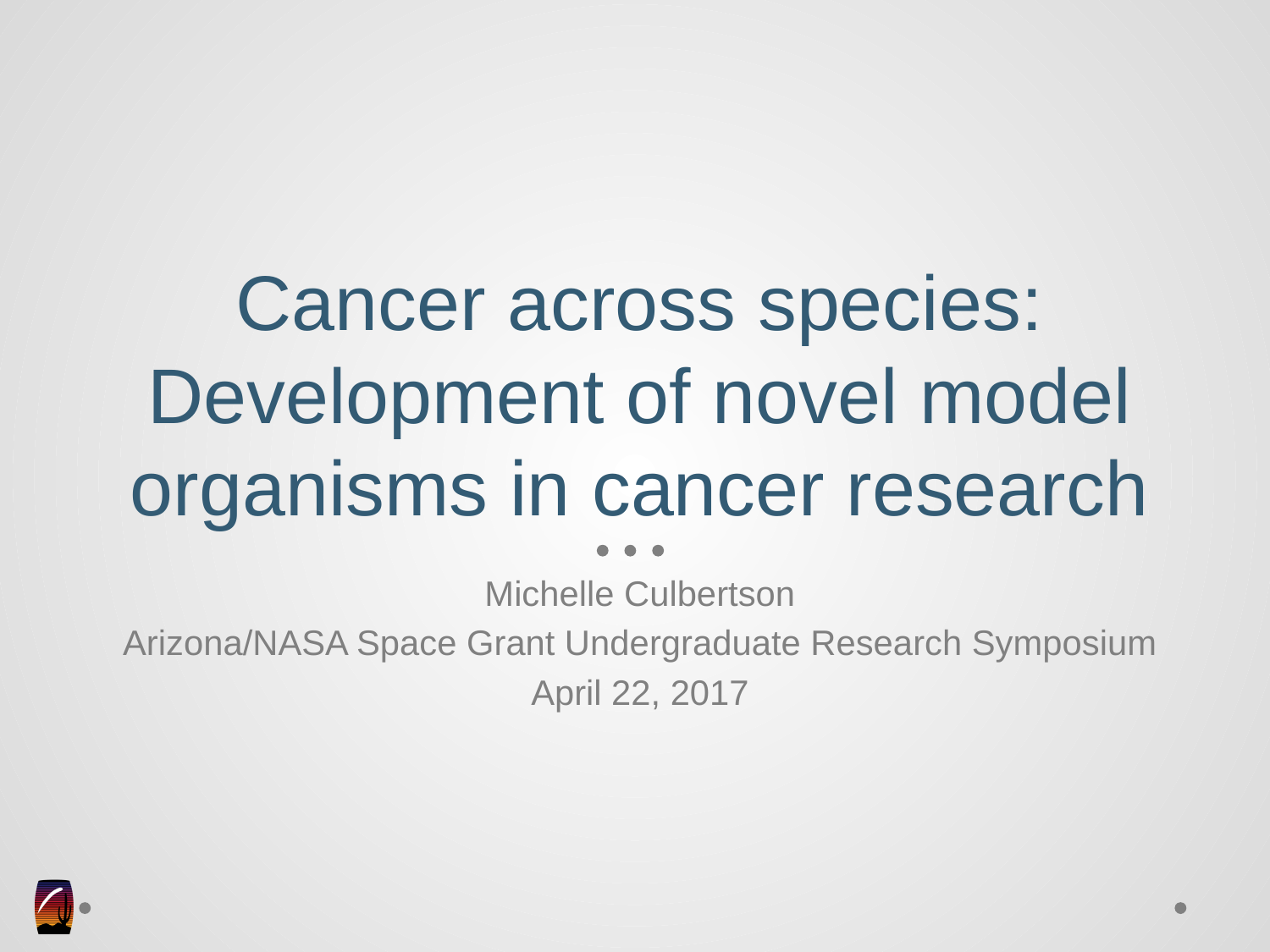

# Cancer across species: Development of novel model organisms in cancer research
Michelle Culbertson
Arizona/NASA Space Grant Undergraduate Research Symposium
April 22, 2017